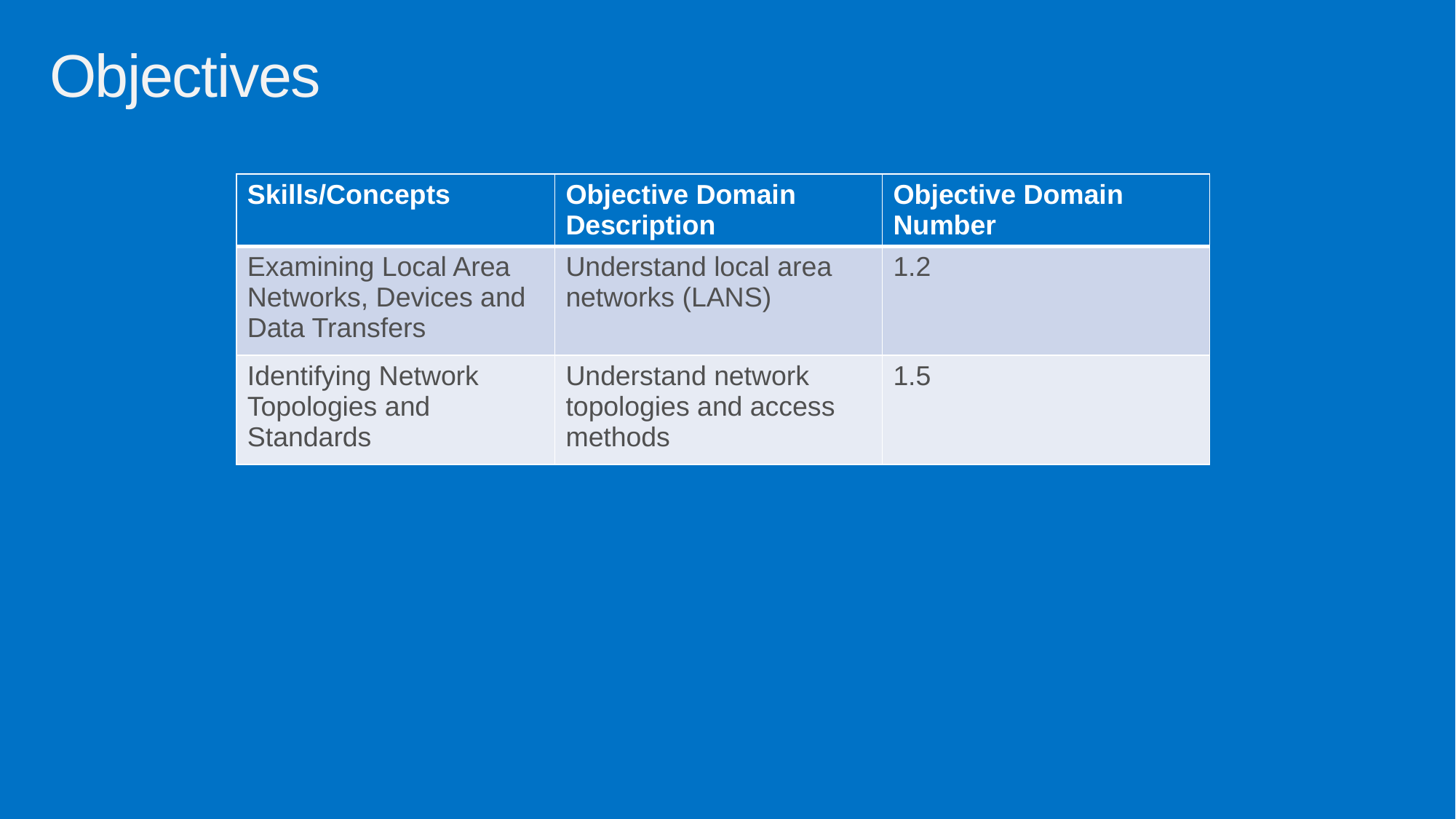

# Objectives

| Skills/Concepts | Objective Domain Description | Objective Domain Number |
| --- | --- | --- |
| Examining Local Area Networks, Devices and Data Transfers | Understand local area networks (LANS) | 1.2 |
| Identifying Network Topologies and Standards | Understand network topologies and access methods | 1.5 |